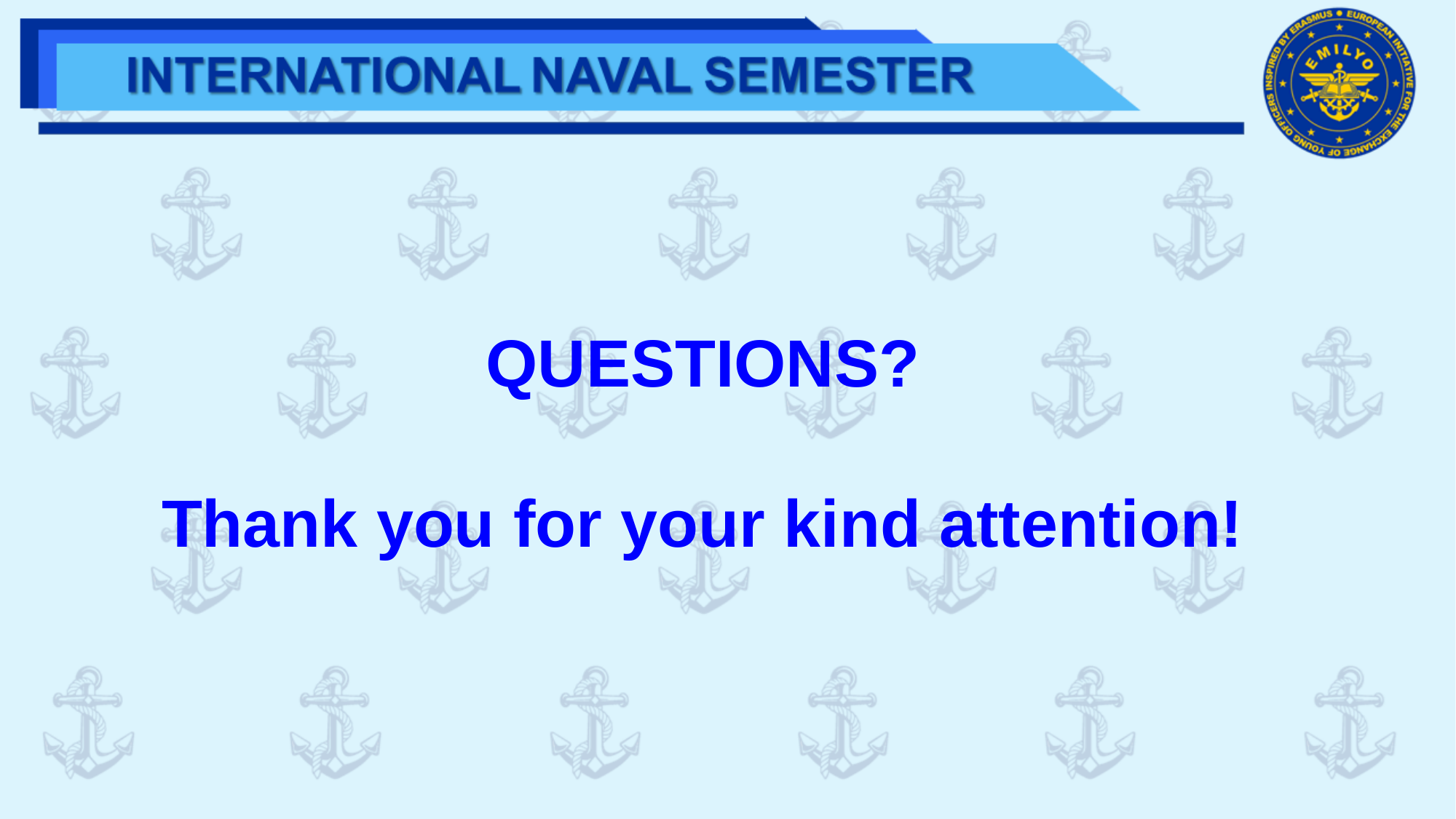

QUESTIONS?

Thank you for your kind attention!